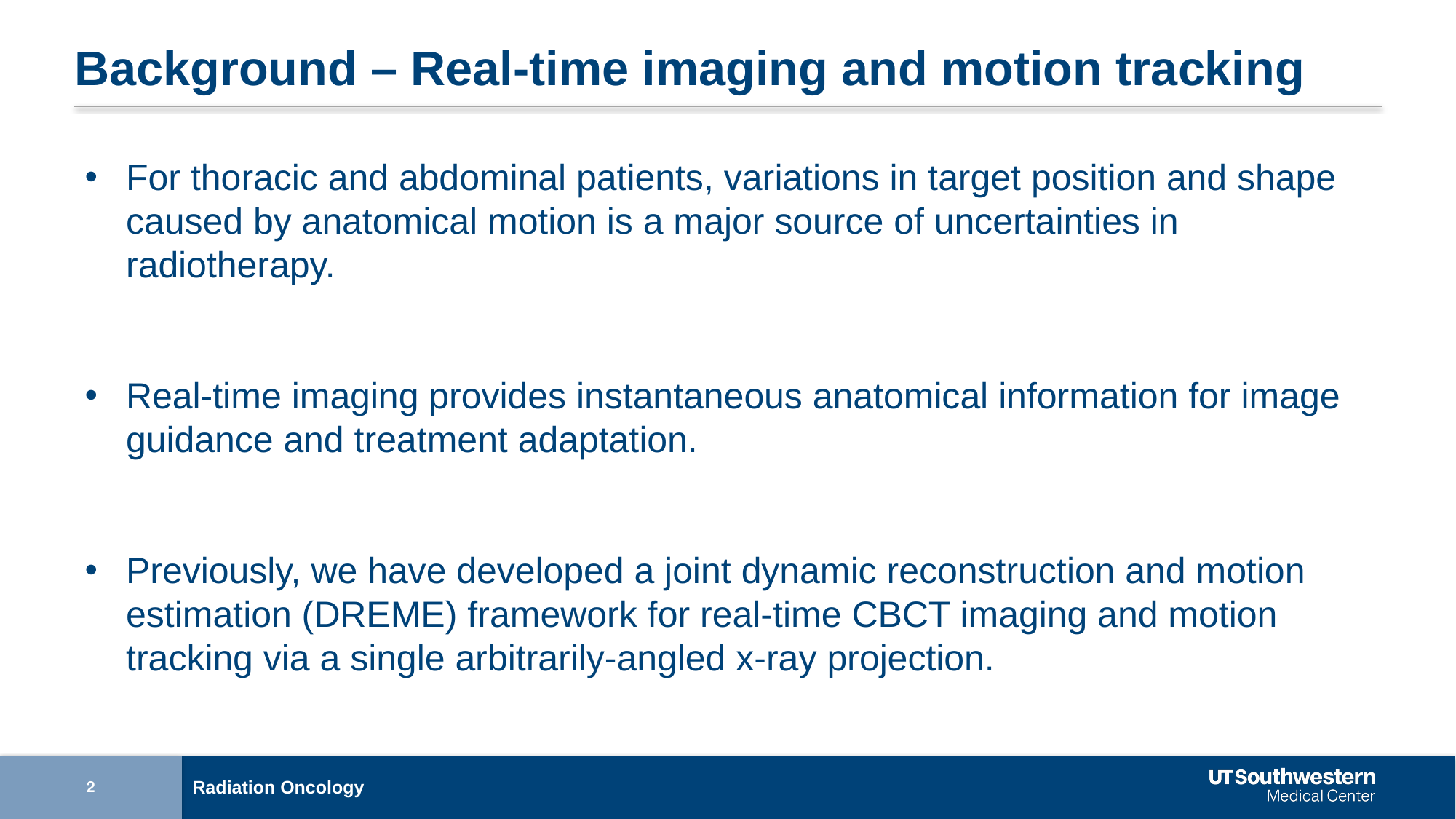

# Background – Real-time imaging and motion tracking
For thoracic and abdominal patients, variations in target position and shape caused by anatomical motion is a major source of uncertainties in radiotherapy.

Real-time imaging provides instantaneous anatomical information for image guidance and treatment adaptation.

Previously, we have developed a joint dynamic reconstruction and motion estimation (DREME) framework for real-time CBCT imaging and motion tracking via a single arbitrarily-angled x-ray projection.
2